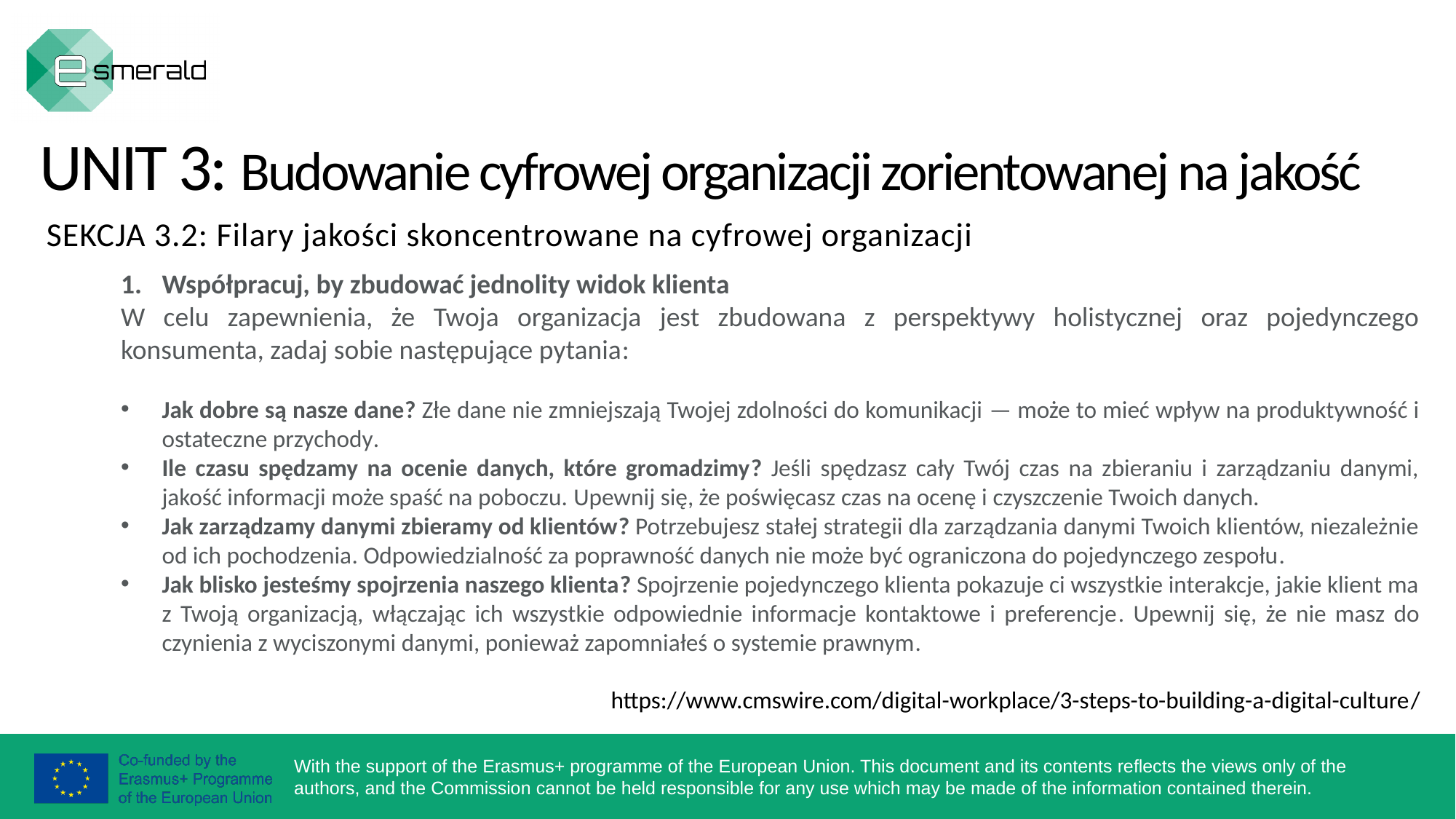

UNIT 3: Budowanie cyfrowej organizacji zorientowanej na jakość
SEKCJA 3.2: Filary jakości skoncentrowane na cyfrowej organizacji
Współpracuj, by zbudować jednolity widok klienta
W celu zapewnienia, że Twoja organizacja jest zbudowana z perspektywy holistycznej oraz pojedynczego konsumenta, zadaj sobie następujące pytania:

Jak dobre są nasze dane? Złe dane nie zmniejszają Twojej zdolności do komunikacji — może to mieć wpływ na produktywność i ostateczne przychody.
Ile czasu spędzamy na ocenie danych, które gromadzimy? Jeśli spędzasz cały Twój czas na zbieraniu i zarządzaniu danymi, jakość informacji może spaść na poboczu. Upewnij się, że poświęcasz czas na ocenę i czyszczenie Twoich danych.
Jak zarządzamy danymi zbieramy od klientów? Potrzebujesz stałej strategii dla zarządzania danymi Twoich klientów, niezależnie od ich pochodzenia. Odpowiedzialność za poprawność danych nie może być ograniczona do pojedynczego zespołu.
Jak blisko jesteśmy spojrzenia naszego klienta? Spojrzenie pojedynczego klienta pokazuje ci wszystkie interakcje, jakie klient ma z Twoją organizacją, włączając ich wszystkie odpowiednie informacje kontaktowe i preferencje. Upewnij się, że nie masz do czynienia z wyciszonymi danymi, ponieważ zapomniałeś o systemie prawnym.

https://www.cmswire.com/digital-workplace/3-steps-to-building-a-digital-culture/